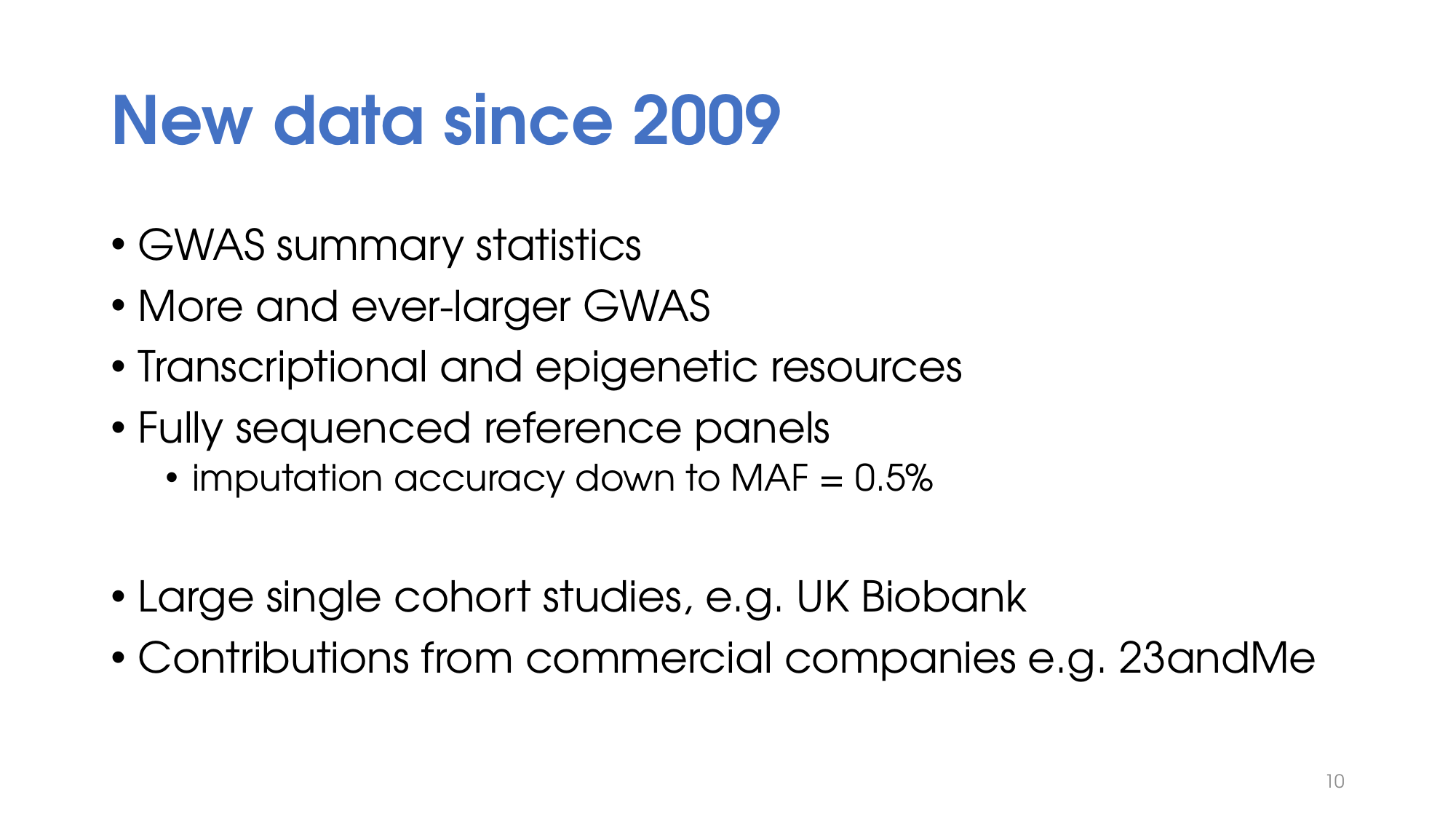

# New data since 2009
GWAS summary statistics
More and ever-larger GWAS
Transcriptional and epigenetic resources
Fully sequenced reference panels
imputation accuracy down to MAF = 0.5%

Large single cohort studies, e.g. UK Biobank
Contributions from commercial companies e.g. 23andMe

10